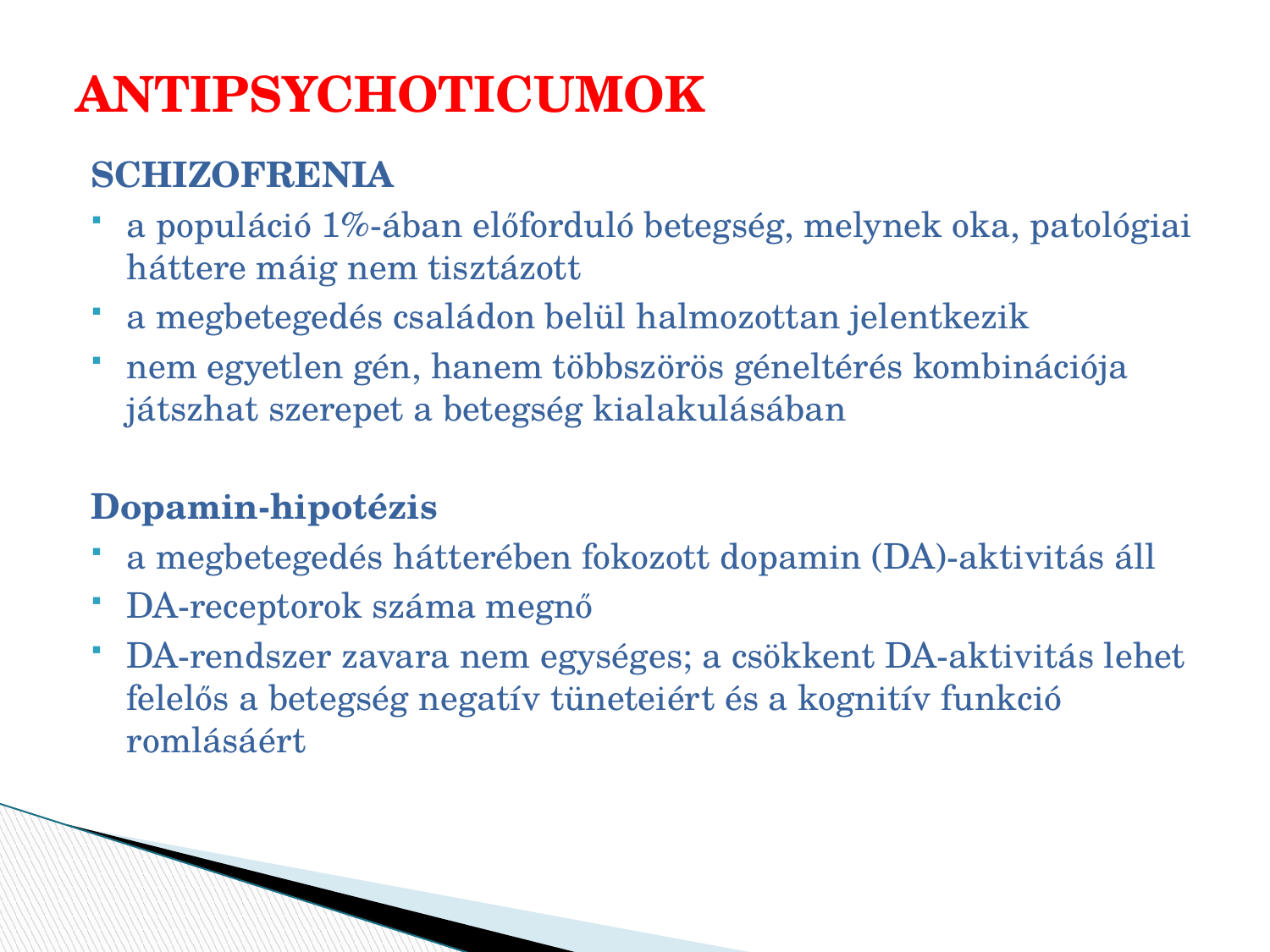

# ANTIPSYCHOTICUMOK
SCHIZOFRENIA
a populáció 1%-ában előforduló betegség, melynek oka, patológiai háttere máig nem tisztázott
a megbetegedés családon belül halmozottan jelentkezik
nem egyetlen gén, hanem többszörös géneltérés kombinációja játszhat szerepet a betegség kialakulásában

Dopamin-hipotézis
a megbetegedés hátterében fokozott dopamin (DA)-aktivitás áll
DA-receptorok száma megnő
DA-rendszer zavara nem egységes; a csökkent DA-aktivitás lehet felelős a betegség negatív tüneteiért és a kognitív funkció romlásáért